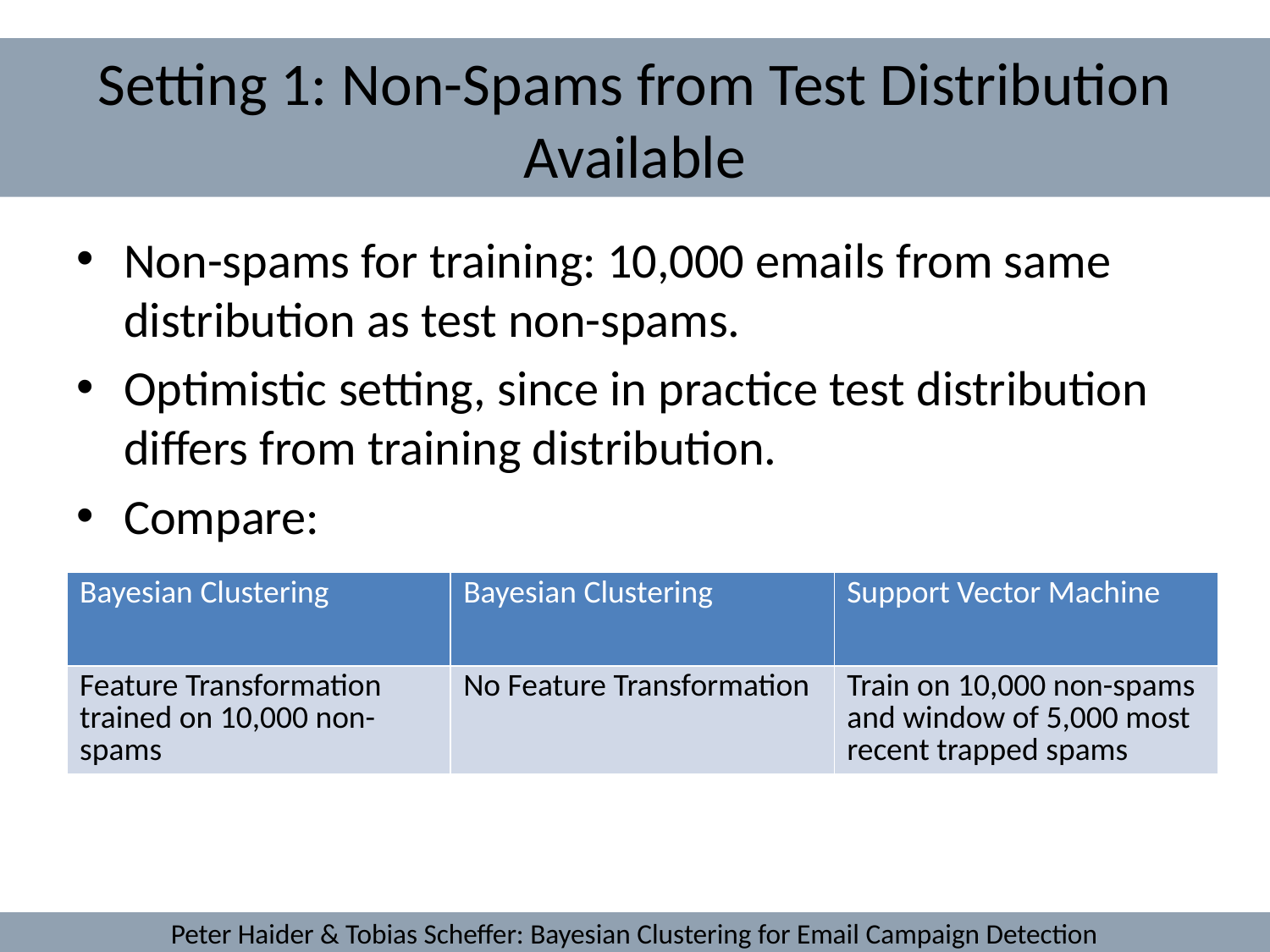

# Setting 1: Non-Spams from Test Distribution Available
Non-spams for training: 10,000 emails from same distribution as test non-spams.
Optimistic setting, since in practice test distribution differs from training distribution.
Compare:

| Bayesian Clustering | Bayesian Clustering | Support Vector Machine |
| --- | --- | --- |
| Feature Transformation trained on 10,000 non-spams | No Feature Transformation | Train on 10,000 non-spams and window of 5,000 most recent trapped spams |
Peter Haider & Tobias Scheffer: Bayesian Clustering for Email Campaign Detection